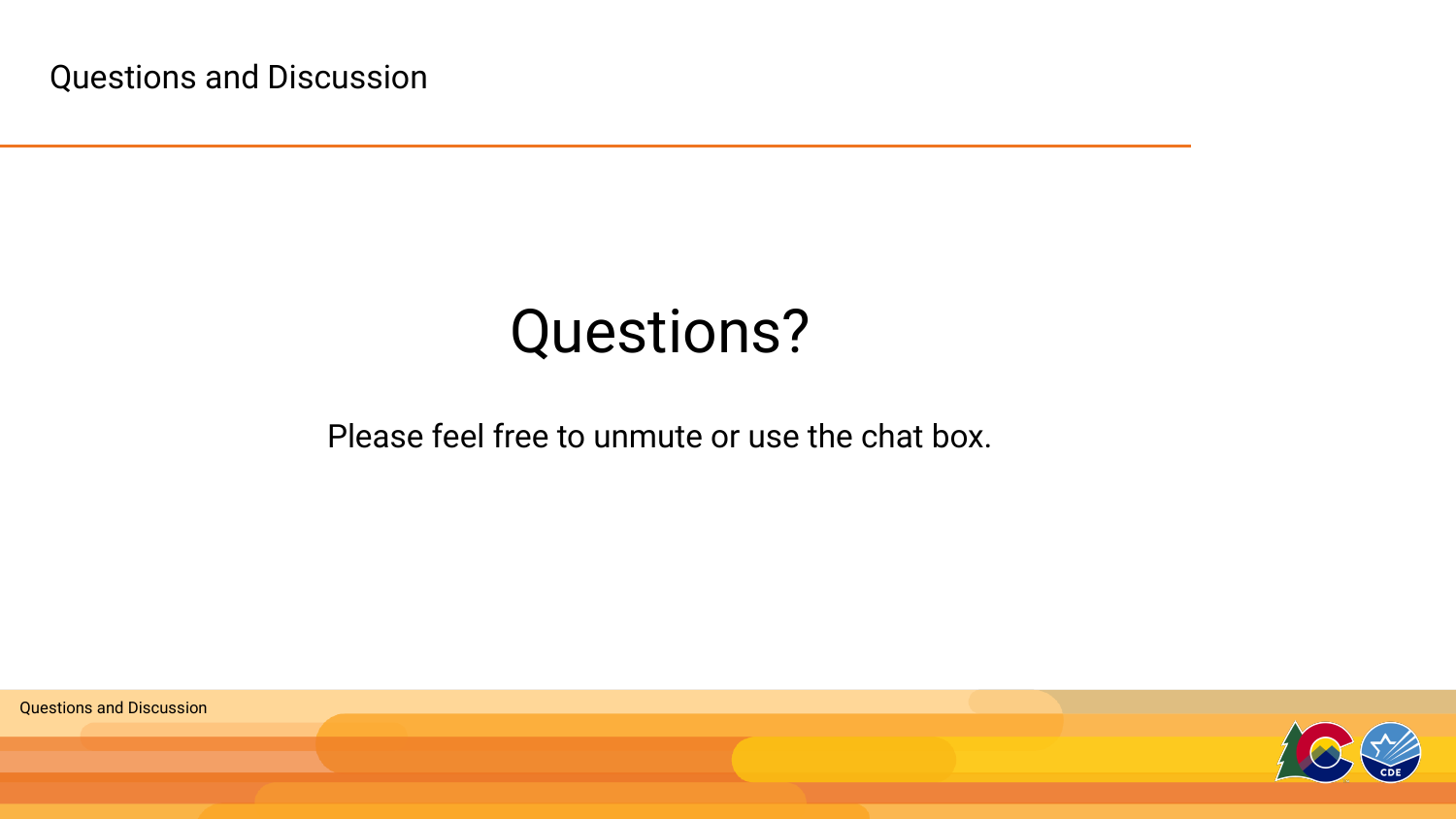

# Questions and Discussion

Questions?

Please feel free to unmute or use the chat box.
Questions and Discussion